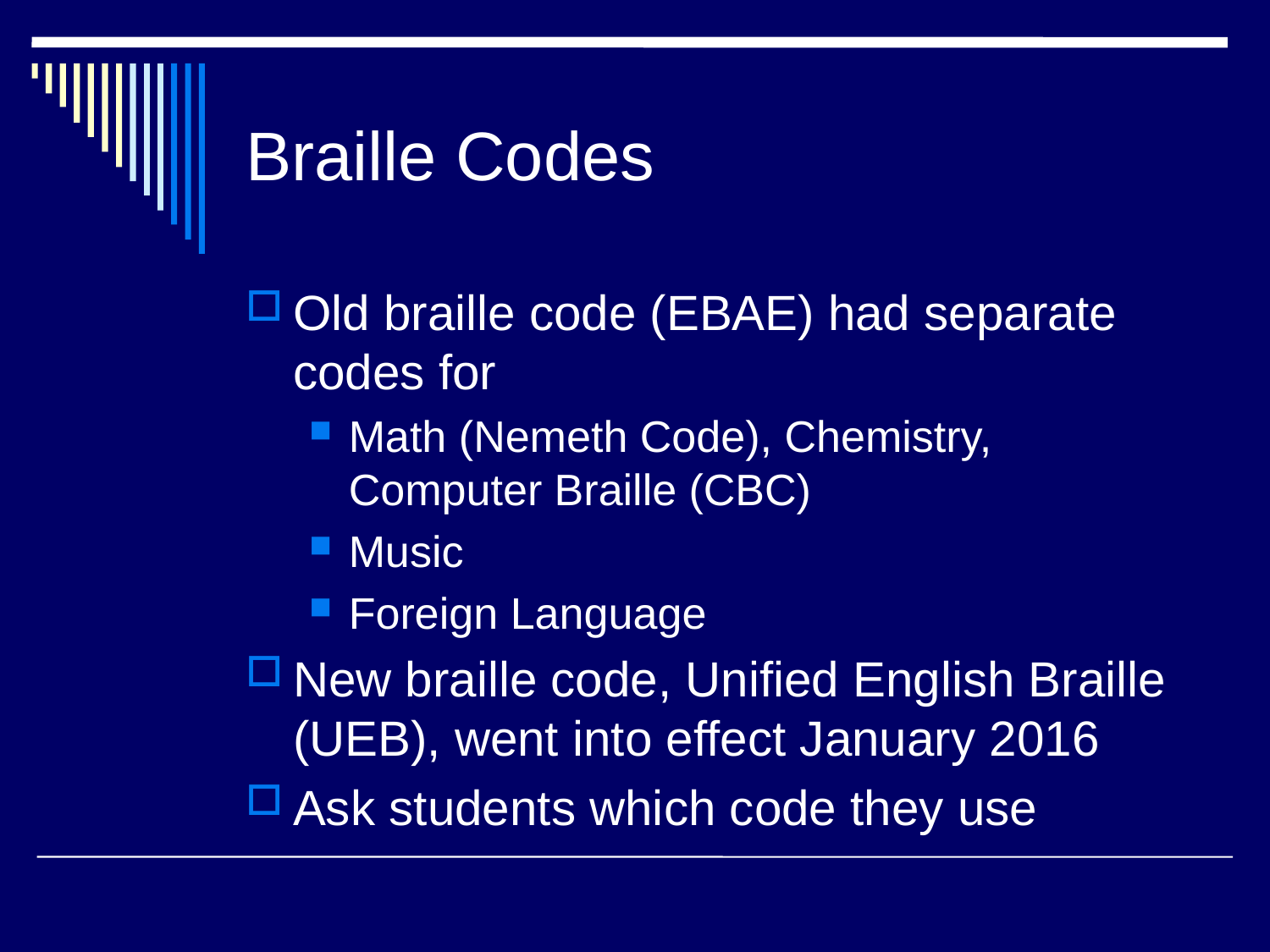

# Braille Codes
Old braille code (EBAE) had separate codes for
Math (Nemeth Code), Chemistry, Computer Braille (CBC)
Music
Foreign Language
New braille code, Unified English Braille (UEB), went into effect January 2016
Ask students which code they use